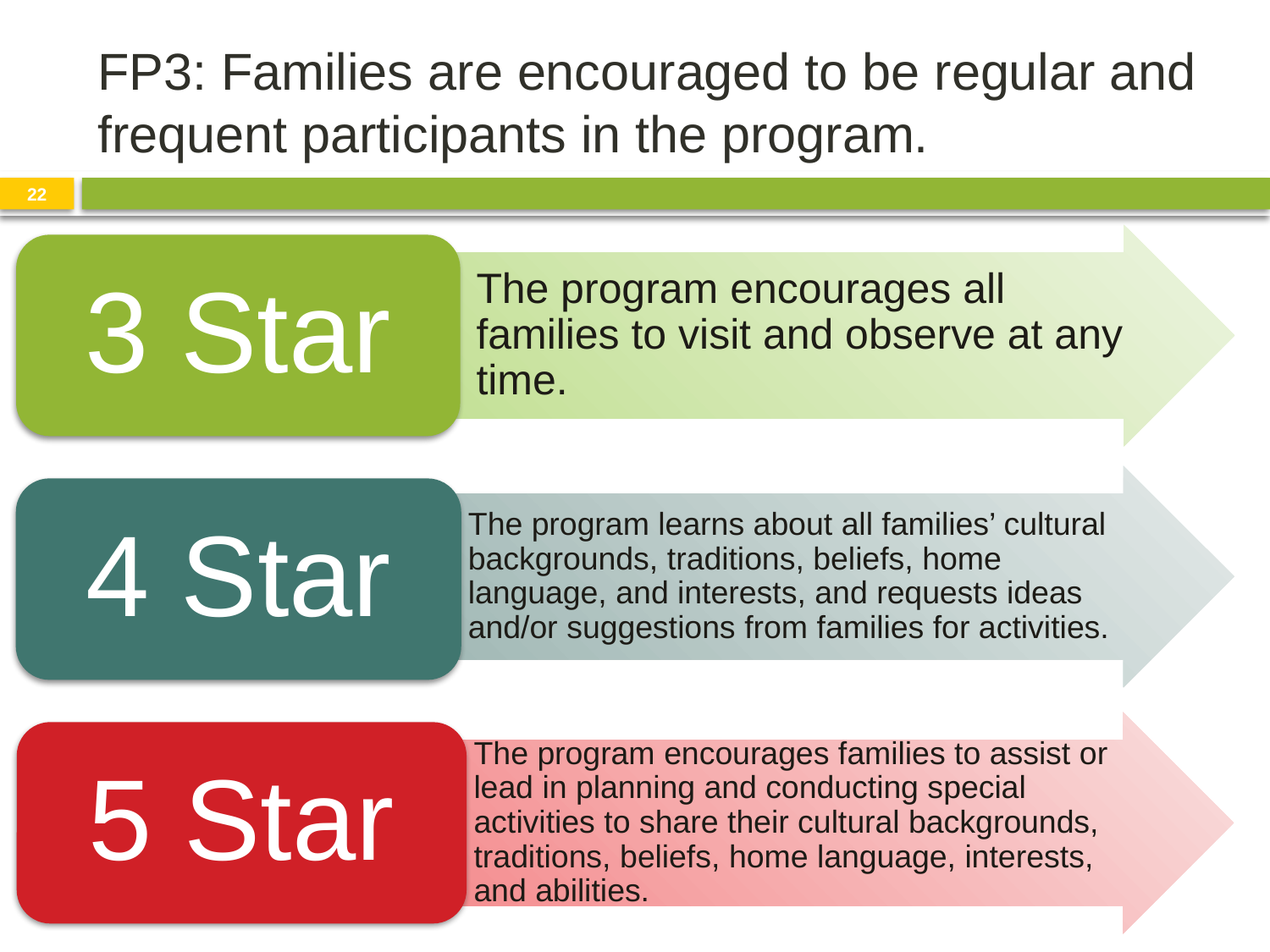

# FP3: Families are encouraged to be regular and frequent participants in the program.
22
The program encourages all families to visit and observe at any time.
3 Star
The program learns about all families’ cultural backgrounds, traditions, beliefs, home language, and interests, and requests ideas and/or suggestions from families for activities.
4 Star
The program encourages families to assist or lead in planning and conducting special activities to share their cultural backgrounds, traditions, beliefs, home language, interests, and abilities.
5 Star